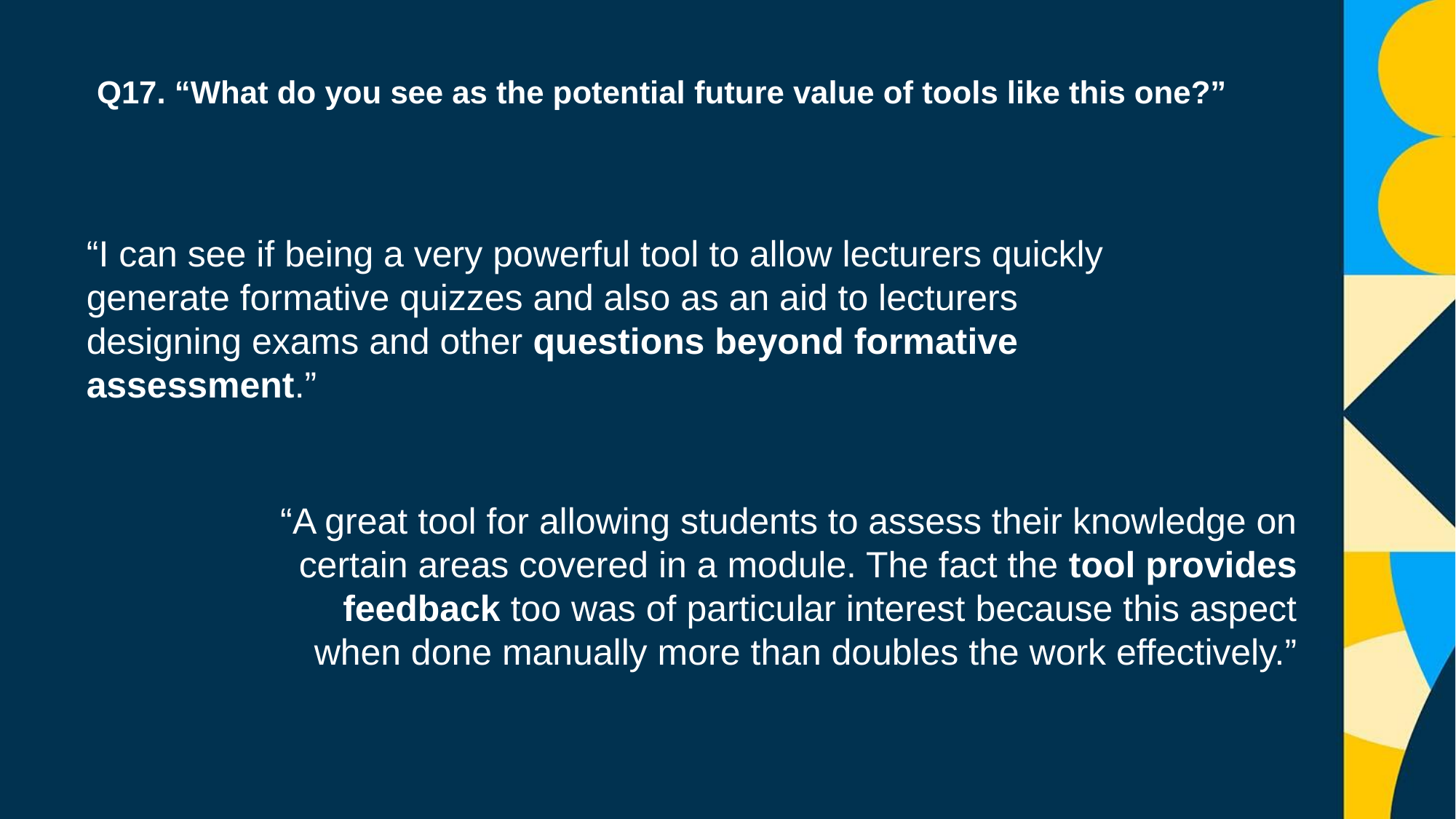

Q17. “What do you see as the potential future value of tools like this one?”
“I can see if being a very powerful tool to allow lecturers quickly generate formative quizzes and also as an aid to lecturers designing exams and other questions beyond formative assessment.”
“A great tool for allowing students to assess their knowledge on certain areas covered in a module. The fact the tool provides feedback too was of particular interest because this aspect when done manually more than doubles the work effectively.”